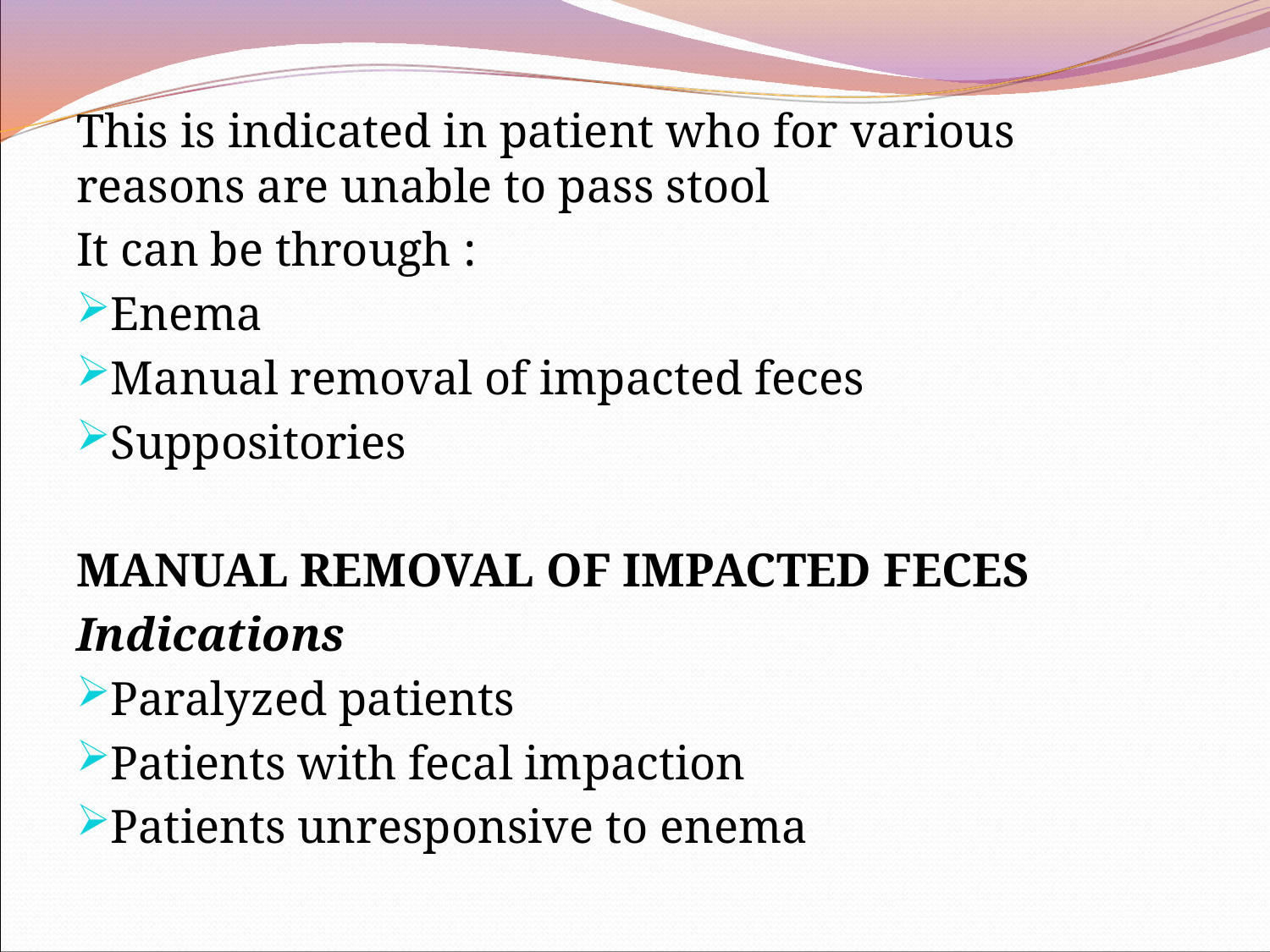

This is indicated in patient who for various reasons are unable to pass stool
It can be through :
Enema
Manual removal of impacted feces
Suppositories

MANUAL REMOVAL OF IMPACTED FECES
Indications
Paralyzed patients
Patients with fecal impaction
Patients unresponsive to enema